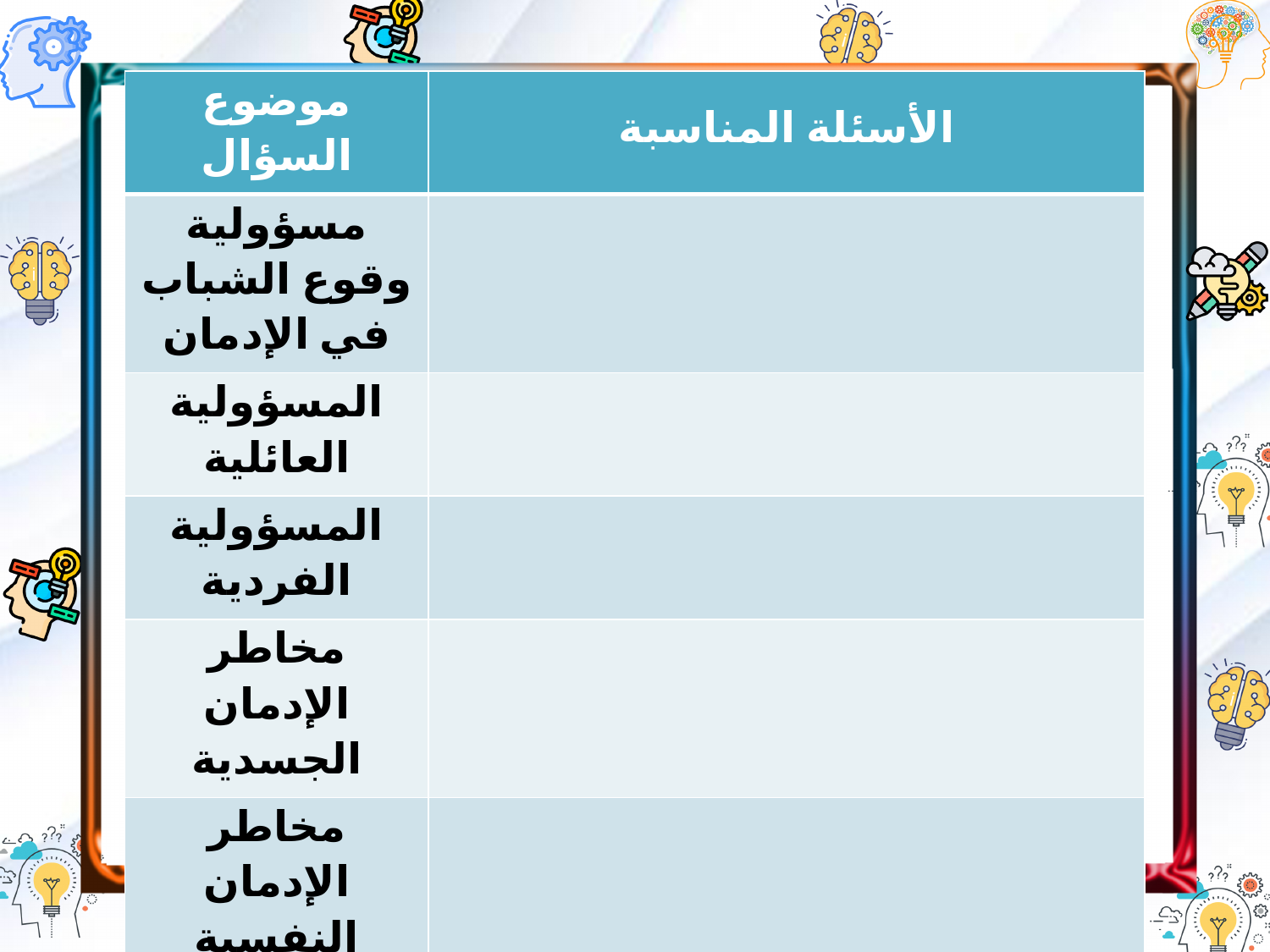

| موضوع السؤال | الأسئلة المناسبة |
| --- | --- |
| مسؤولية وقوع الشباب في الإدمان |  |
| المسؤولية العائلية |  |
| المسؤولية الفردية |  |
| مخاطر الإدمان الجسدية |  |
| مخاطر الإدمان النفسية |  |
| مخاطر الإدمان الاجتماعية |  |